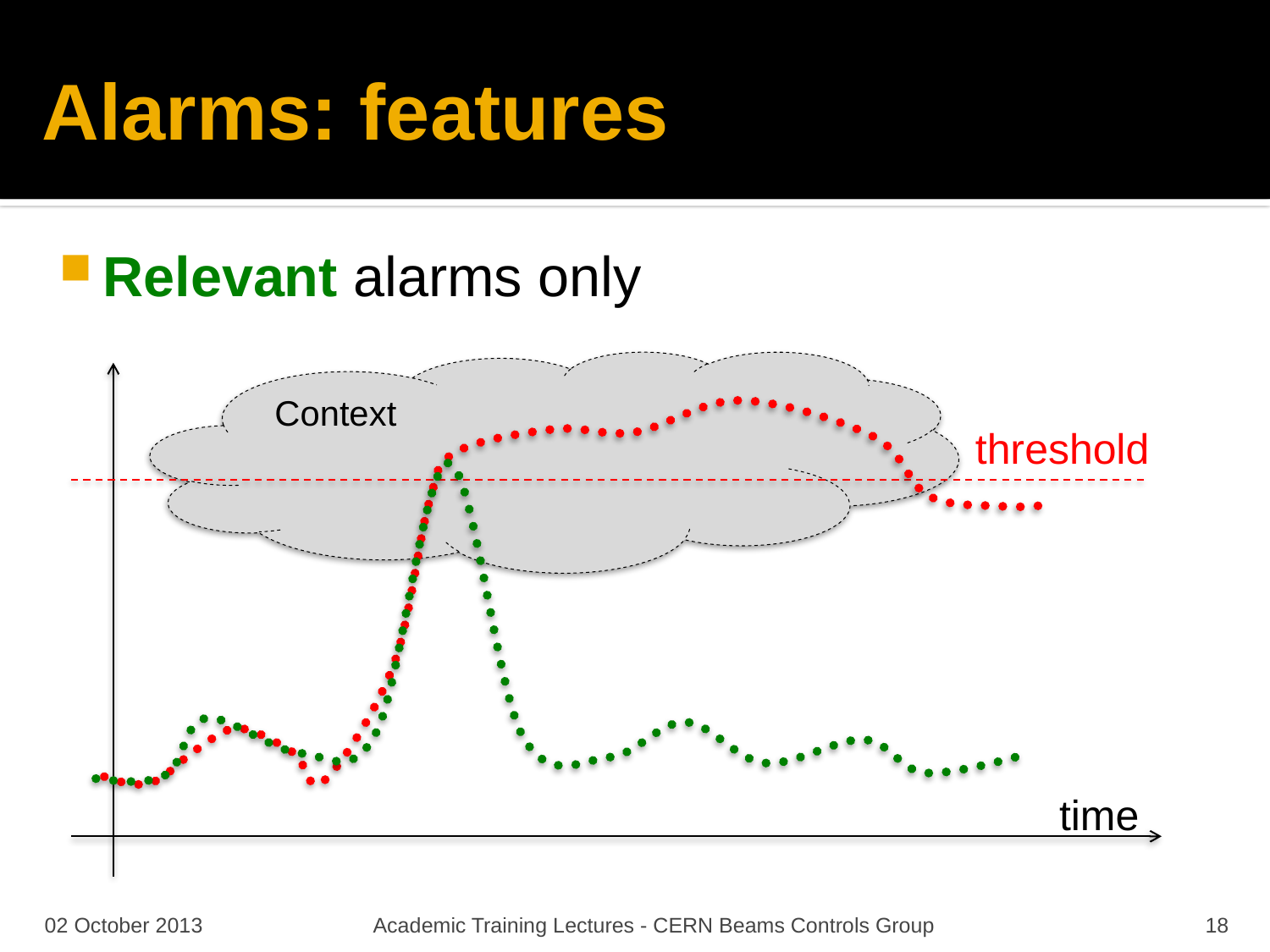

# Alarms: features
Relevant alarms only
Context

threshold
time

02 October 2013
Academic Training Lectures - CERN Beams Controls Group
18